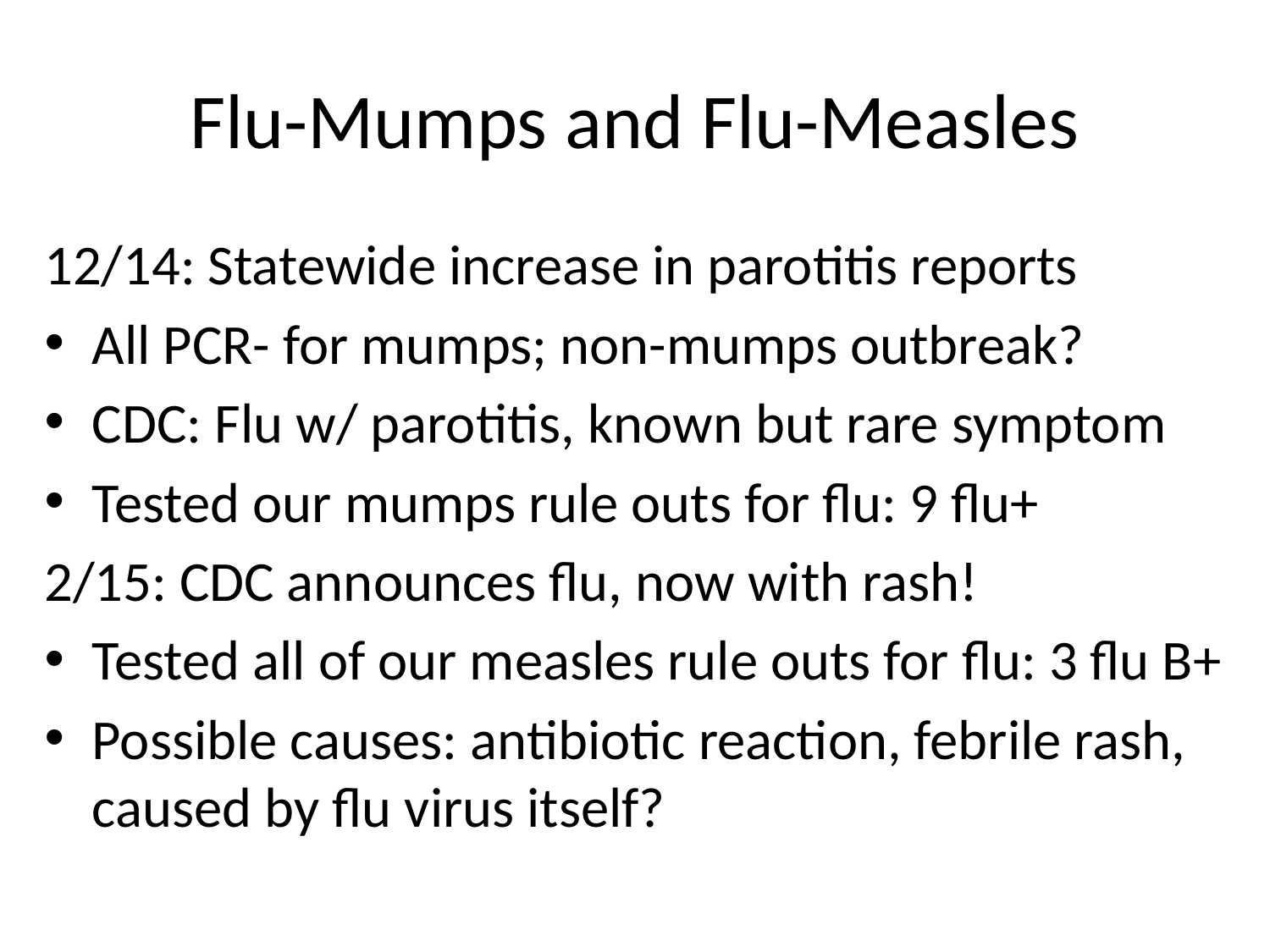

# Flu-Mumps and Flu-Measles
12/14: Statewide increase in parotitis reports
All PCR- for mumps; non-mumps outbreak?
CDC: Flu w/ parotitis, known but rare symptom
Tested our mumps rule outs for flu: 9 flu+
2/15: CDC announces flu, now with rash!
Tested all of our measles rule outs for flu: 3 flu B+
Possible causes: antibiotic reaction, febrile rash, caused by flu virus itself?